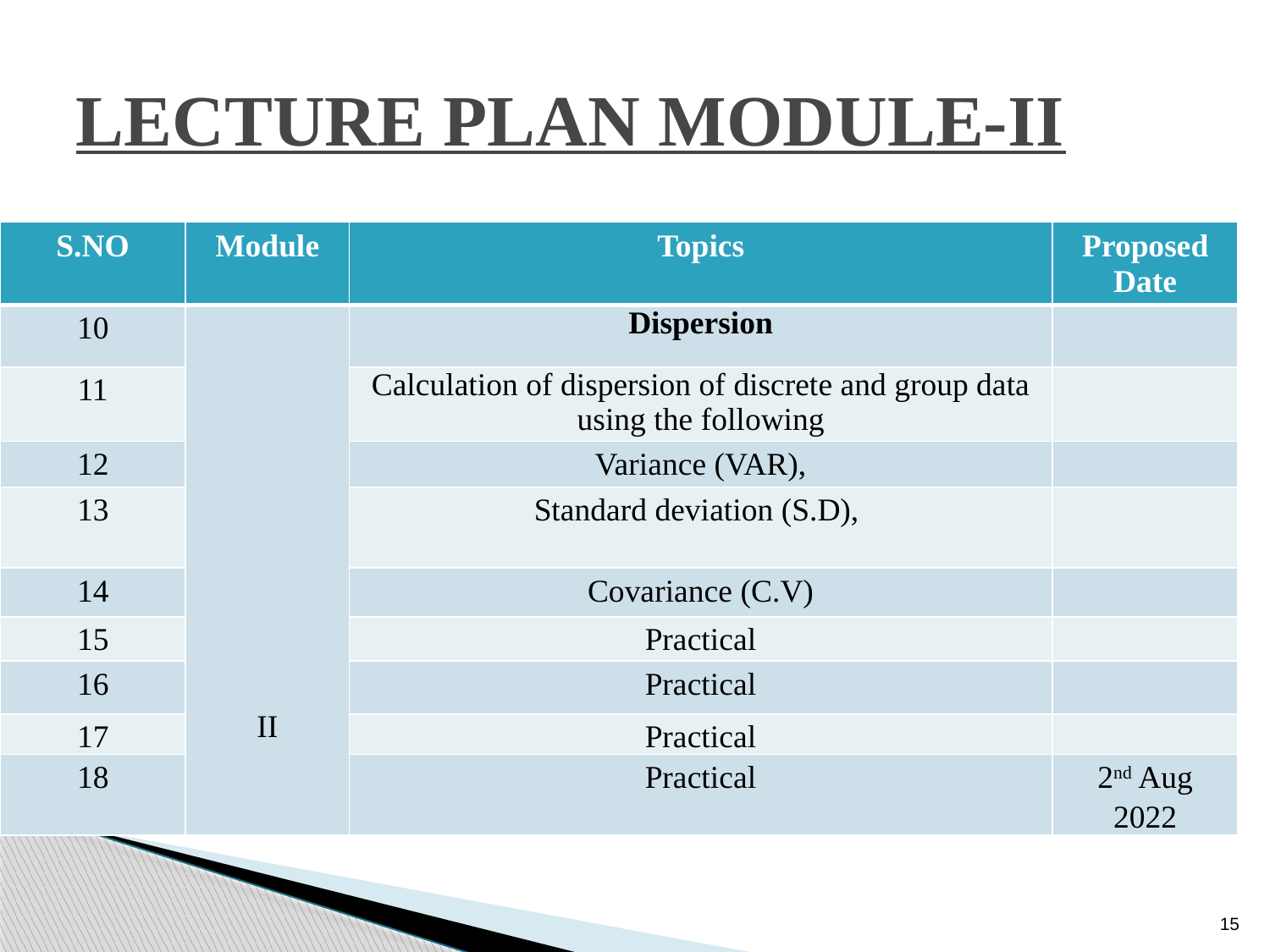

# LECTURE PLAN MODULE-II
| S.NO | Module | Topics | Proposed Date |
| --- | --- | --- | --- |
| 10 | II | Dispersion |  |
| 11 |  | Calculation of dispersion of discrete and group data using the following |  |
| 12 |  | Variance (VAR), |  |
| 13 |  | Standard deviation (S.D), |  |
| 14 |  | Covariance (C.V) |  |
| 15 |  | Practical |  |
| 16 |  | Practical |  |
| 17 |  | Practical |  |
| 18 |  | Practical | 2nd Aug 2022 |
15